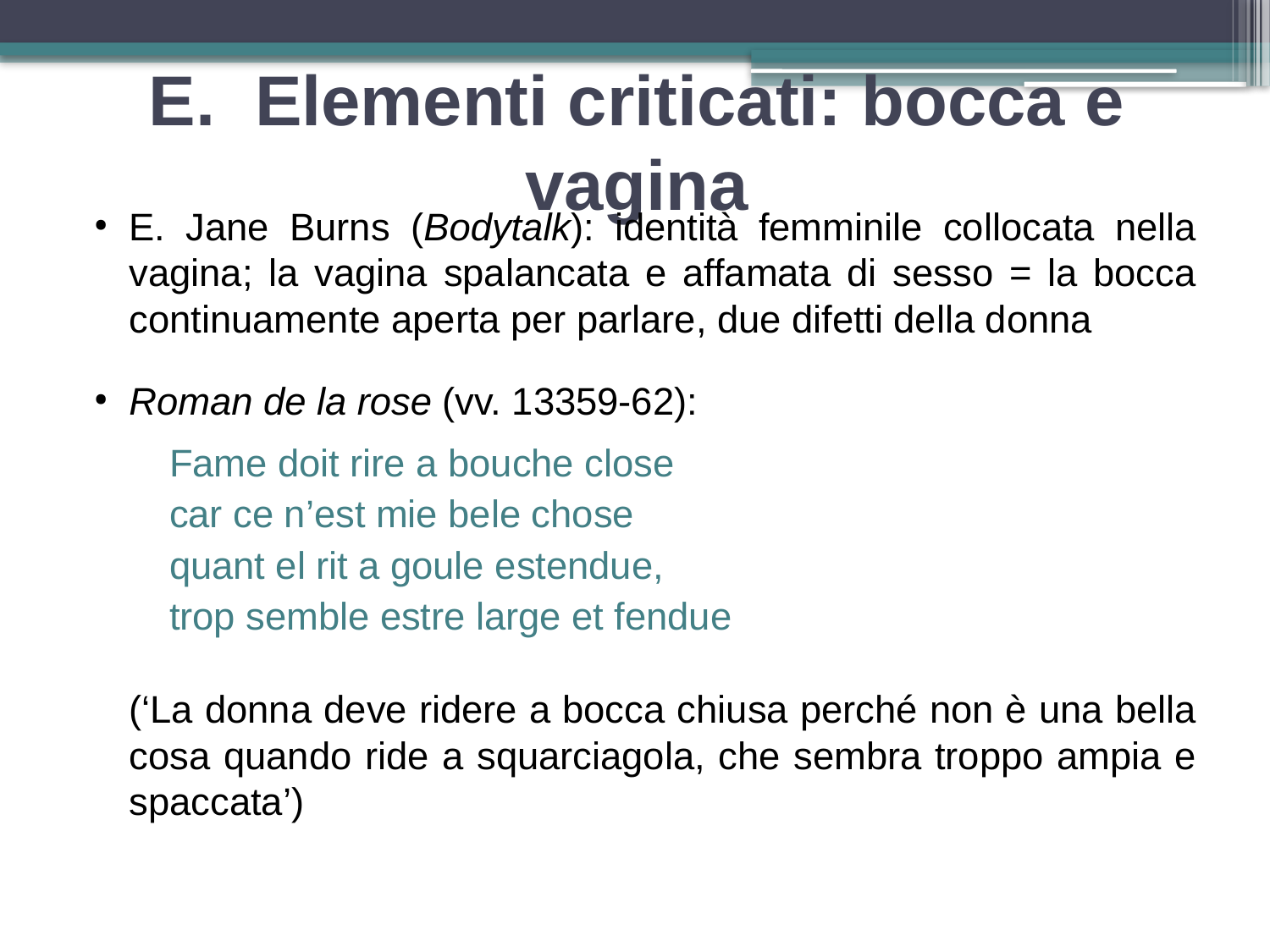

# e.  Elementi criticati: bocca e vagina
E. Jane Burns (Bodytalk): identità femminile collocata nella vagina; la vagina spalancata e affamata di sesso = la bocca continuamente aperta per parlare, due difetti della donna
Roman de la rose (vv. 13359-62):
		Fame doit rire a bouche close
		car ce n’est mie bele chose
		quant el rit a goule estendue,
		trop semble estre large et fendue
	(‘La donna deve ridere a bocca chiusa perché non è una bella cosa quando ride a squarciagola, che sembra troppo ampia e spaccata’)